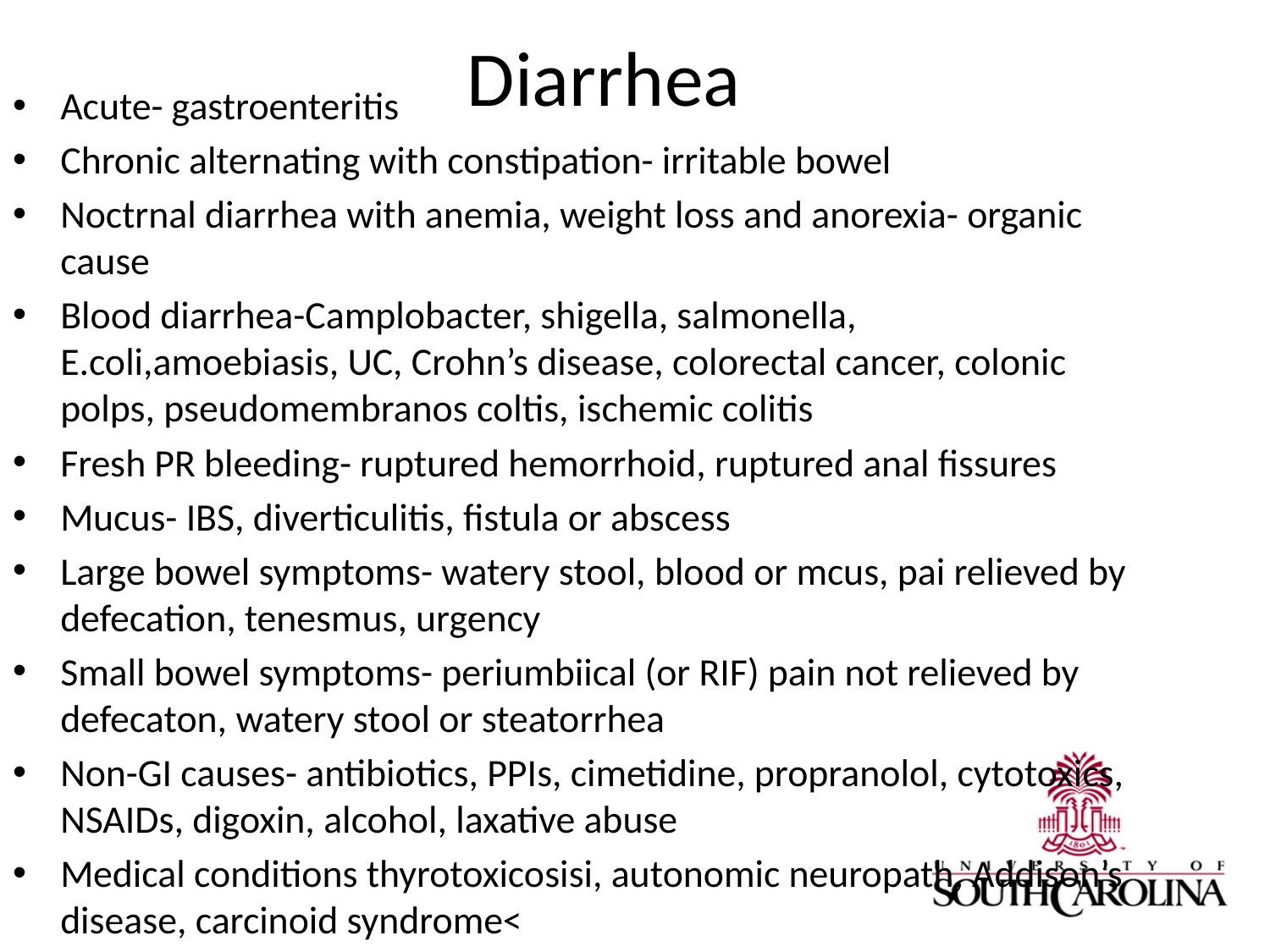

# Diarrhea
Acute- gastroenteritis
Chronic alternating with constipation- irritable bowel
Noctrnal diarrhea with anemia, weight loss and anorexia- organic cause
Blood diarrhea-Camplobacter, shigella, salmonella, E.coli,amoebiasis, UC, Crohn’s disease, colorectal cancer, colonic polps, pseudomembranos coltis, ischemic colitis
Fresh PR bleeding- ruptured hemorrhoid, ruptured anal fissures
Mucus- IBS, diverticulitis, fistula or abscess
Large bowel symptoms- watery stool, blood or mcus, pai relieved by defecation, tenesmus, urgency
Small bowel symptoms- periumbiical (or RIF) pain not relieved by defecaton, watery stool or steatorrhea
Non-GI causes- antibiotics, PPIs, cimetidine, propranolol, cytotoxics, NSAIDs, digoxin, alcohol, laxative abuse
Medical conditions thyrotoxicosisi, autonomic neuropath, Addison’s disease, carcinoid syndrome<